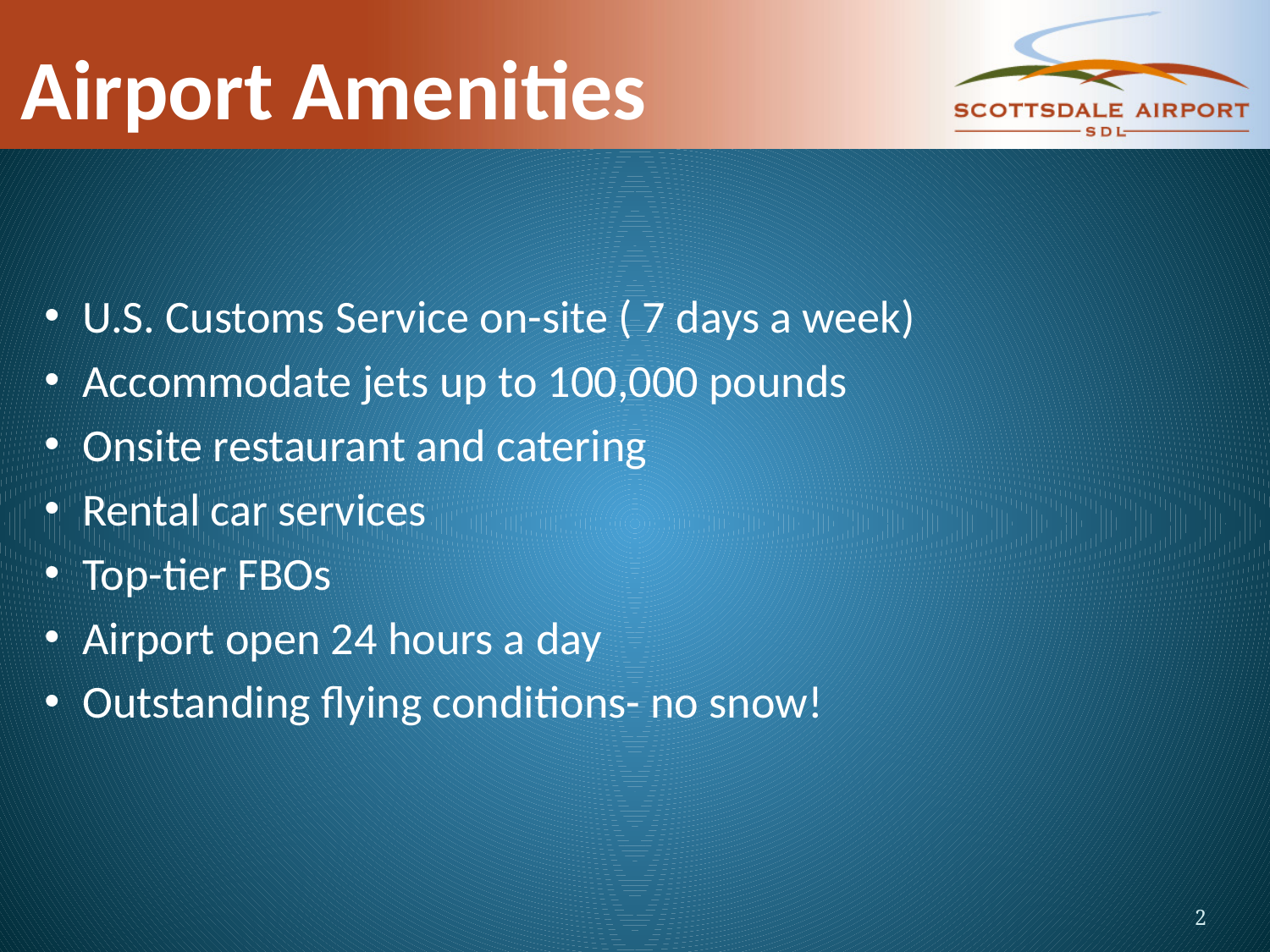

# Airport Amenities
U.S. Customs Service on-site ( 7 days a week)
Accommodate jets up to 100,000 pounds
Onsite restaurant and catering
Rental car services
Top-tier FBOs
Airport open 24 hours a day
Outstanding flying conditions- no snow!

2